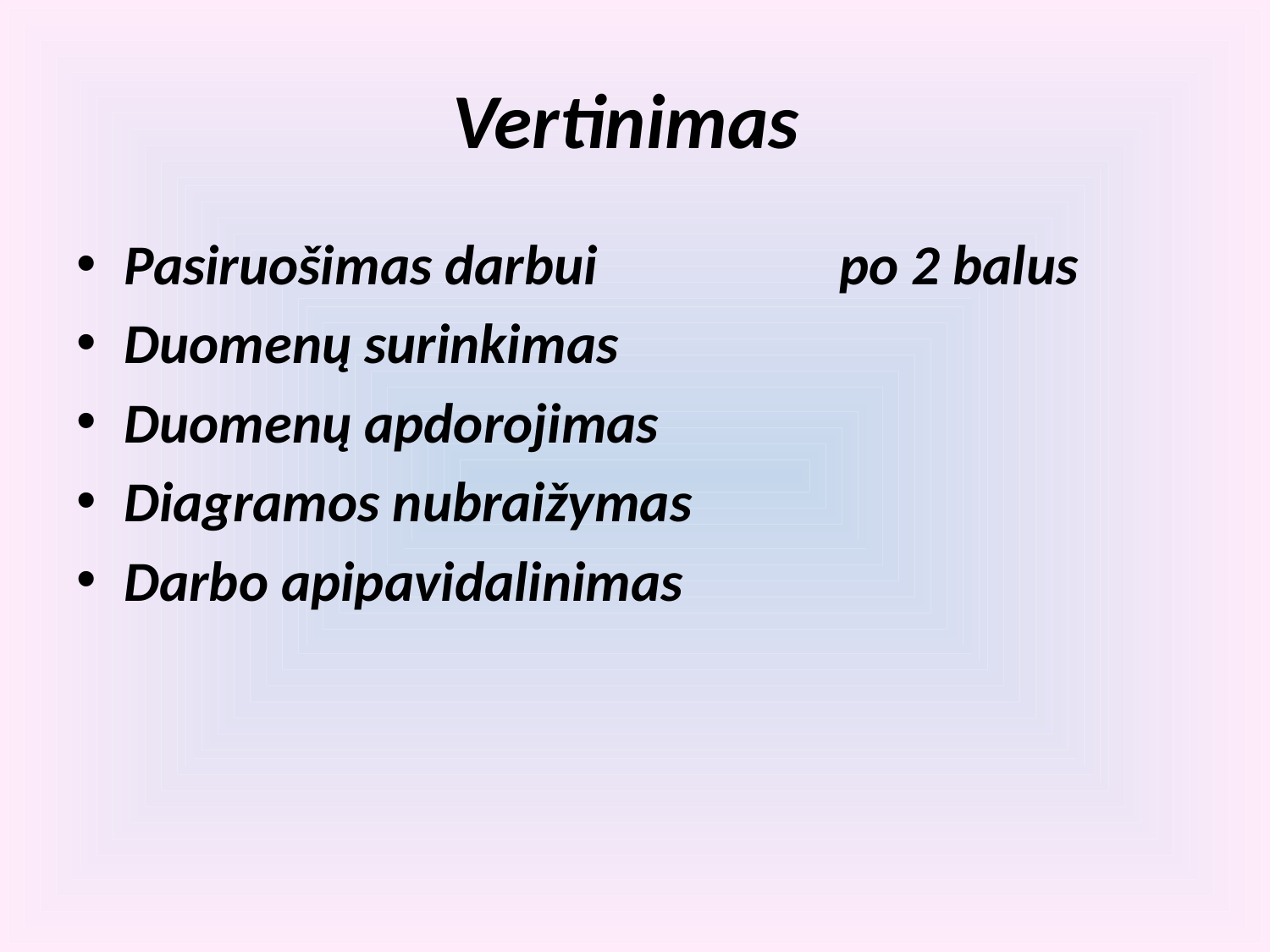

# Vertinimas
Pasiruošimas darbui                   po 2 balus
Duomenų surinkimas
Duomenų apdorojimas
Diagramos nubraižymas
Darbo apipavidalinimas